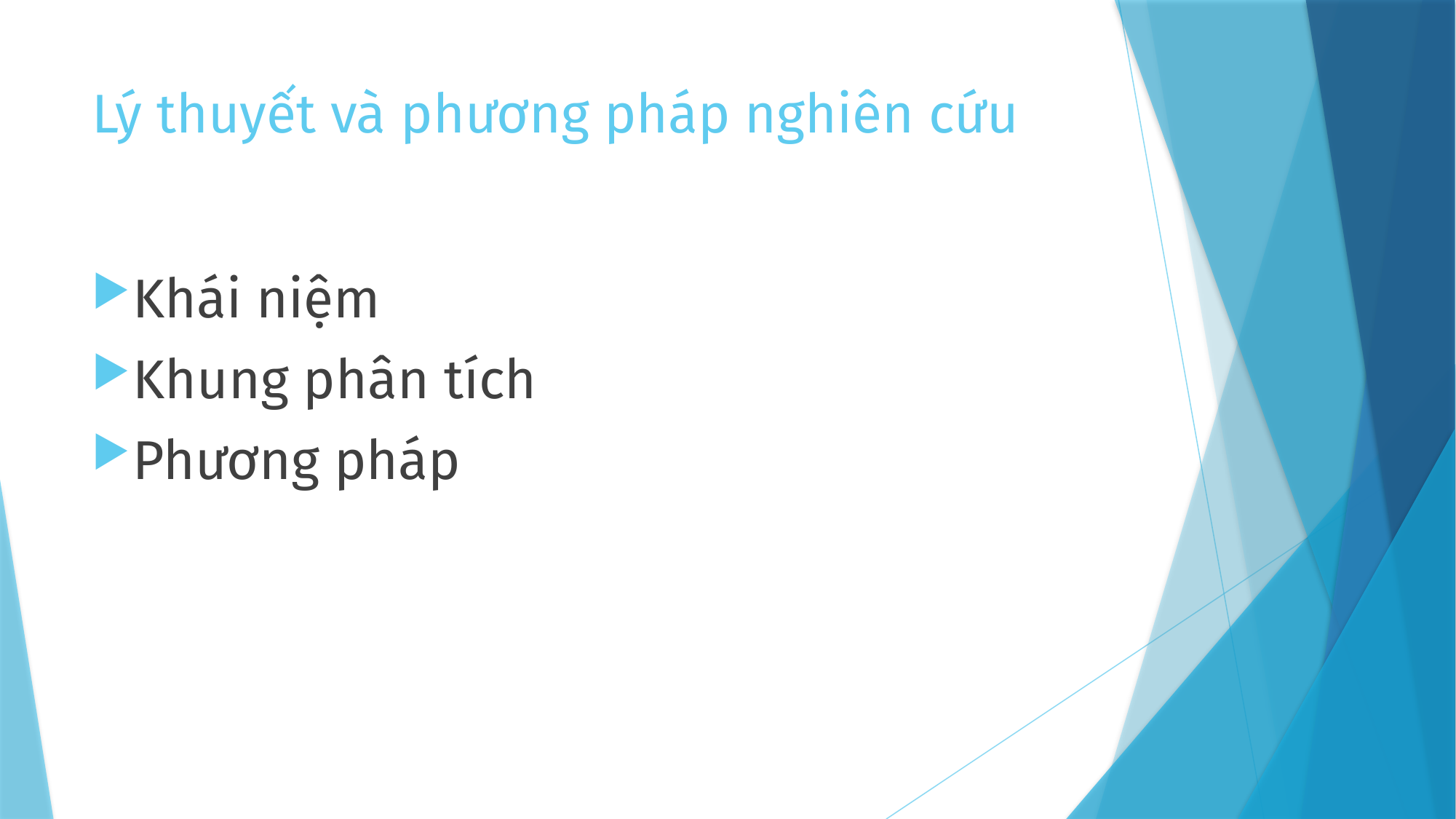

# Lý thuyết và phương pháp nghiên cứu
Khái niệm
Khung phân tích
Phương pháp